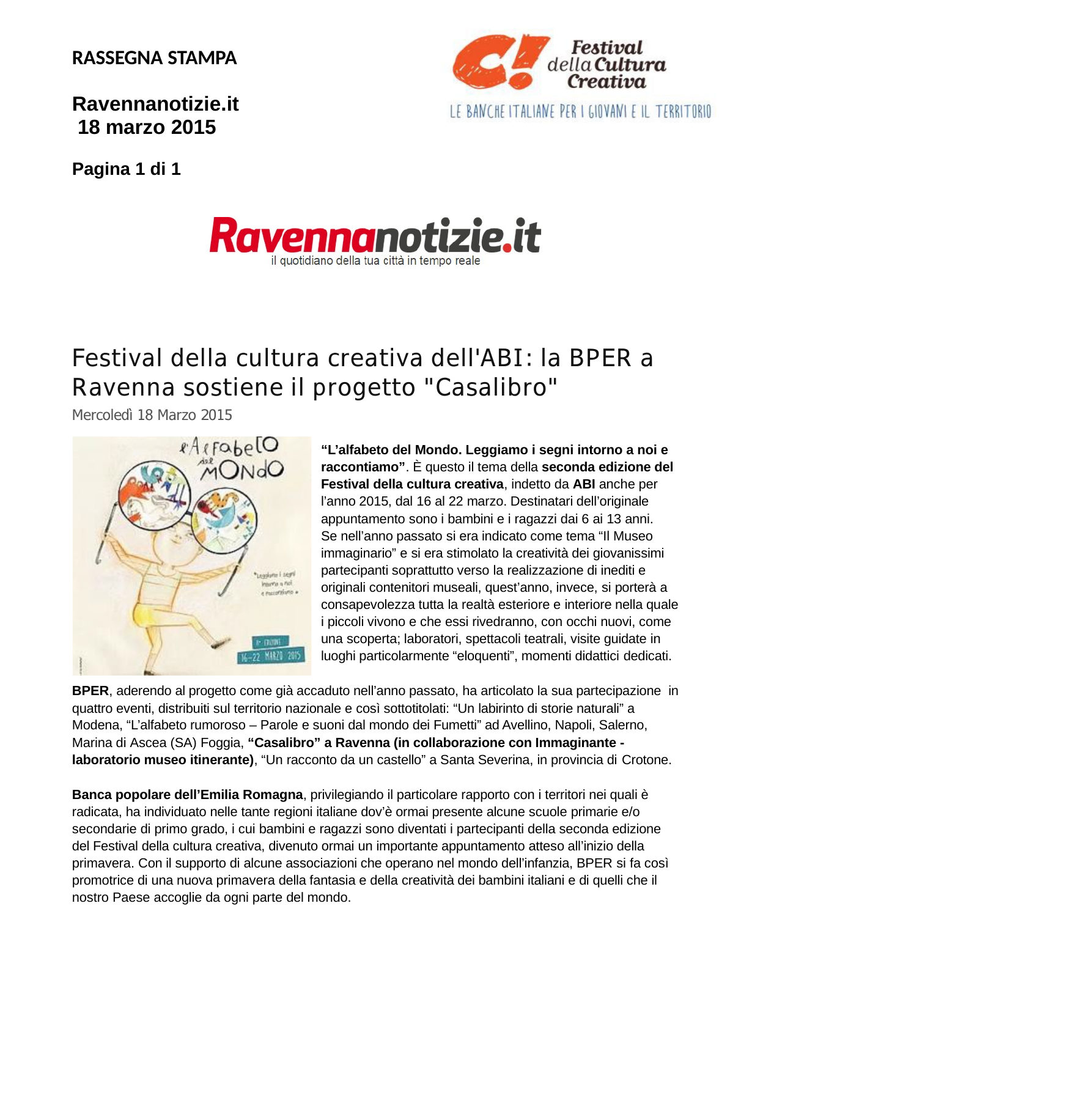

RASSEGNA STAMPA

Ravennanotizie.it  18 marzo 2015
Pagina 1 di 1

Festival della cultura creativa dell'ABI: la BPER a  Ravenna sostiene il progetto "Casalibro"
Mercoledì 18 Marzo 2015

“L’alfabeto del Mondo. Leggiamo i segni intorno a noi e  raccontiamo”. È questo il tema della seconda edizione del  Festival della cultura creativa, indetto da ABI anche per  l’anno 2015, dal 16 al 22 marzo. Destinatari dell’originale  appuntamento sono i bambini e i ragazzi dai 6 ai 13 anni.
Se nell’anno passato si era indicato come tema “Il Museo  immaginario” e si era stimolato la creatività dei giovanissimi  partecipanti soprattutto verso la realizzazione di inediti e  originali contenitori museali, quest’anno, invece, si porterà a  consapevolezza tutta la realtà esteriore e interiore nella quale   i piccoli vivono e che essi rivedranno, con occhi nuovi, come  una scoperta; laboratori, spettacoli teatrali, visite guidate in  luoghi particolarmente “eloquenti”, momenti didattici dedicati.

BPER, aderendo al progetto come già accaduto nell’anno passato, ha articolato la sua partecipazione  in quattro eventi, distribuiti sul territorio nazionale e così sottotitolati: “Un labirinto di storie naturali” a  Modena, “L’alfabeto rumoroso – Parole e suoni dal mondo dei Fumetti” ad Avellino, Napoli, Salerno,  Marina di Ascea (SA) Foggia, “Casalibro” a Ravenna (in collaborazione con Immaginante -  laboratorio museo itinerante), “Un racconto da un castello” a Santa Severina, in provincia di Crotone.

Banca popolare dell’Emilia Romagna, privilegiando il particolare rapporto con i territori nei quali è  radicata, ha individuato nelle tante regioni italiane dov’è ormai presente alcune scuole primarie e/o  secondarie di primo grado, i cui bambini e ragazzi sono diventati i partecipanti della seconda edizione  del Festival della cultura creativa, divenuto ormai un importante appuntamento atteso all’inizio della  primavera. Con il supporto di alcune associazioni che operano nel mondo dell’infanzia, BPER si fa così  promotrice di una nuova primavera della fantasia e della creatività dei bambini italiani e di quelli che il  nostro Paese accoglie da ogni parte del mondo.